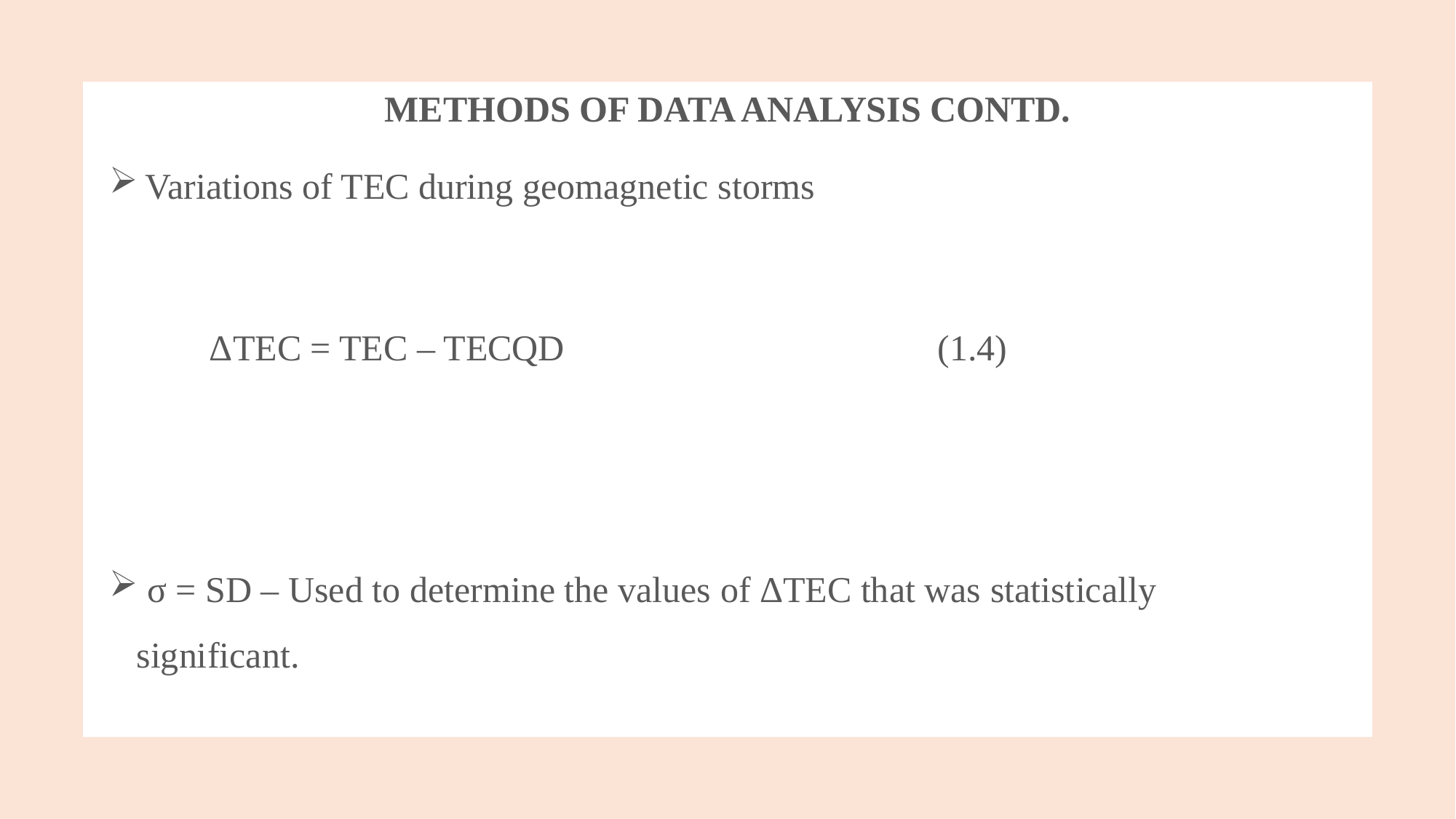

# METHODS OF DATA ANALYSIS CONTD.
 Variations of TEC during geomagnetic storms

           ΔTEC = TEC – TECQD                                         (1.4)

 σ = SD – Used to determine the values of ΔTEC that was statistically significant.

 Only ΔTEC values exceeding ±2σ are considered statistically significant.